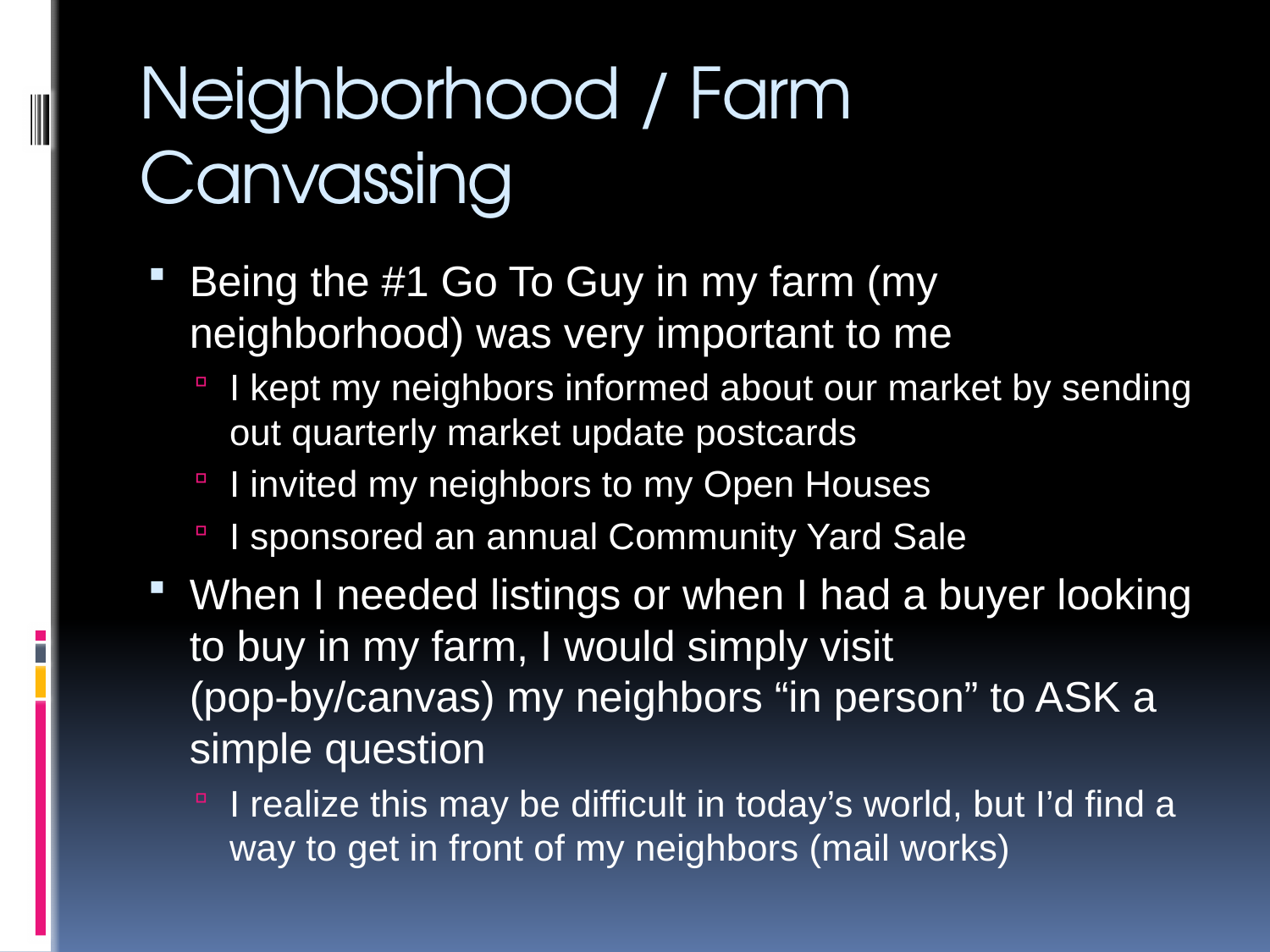

# Neighborhood / Farm Canvassing
Being the #1 Go To Guy in my farm (my neighborhood) was very important to me
I kept my neighbors informed about our market by sending out quarterly market update postcards
I invited my neighbors to my Open Houses
I sponsored an annual Community Yard Sale
When I needed listings or when I had a buyer looking to buy in my farm, I would simply visit (pop-by/canvas) my neighbors “in person” to ASK a simple question
I realize this may be difficult in today’s world, but I’d find a way to get in front of my neighbors (mail works)